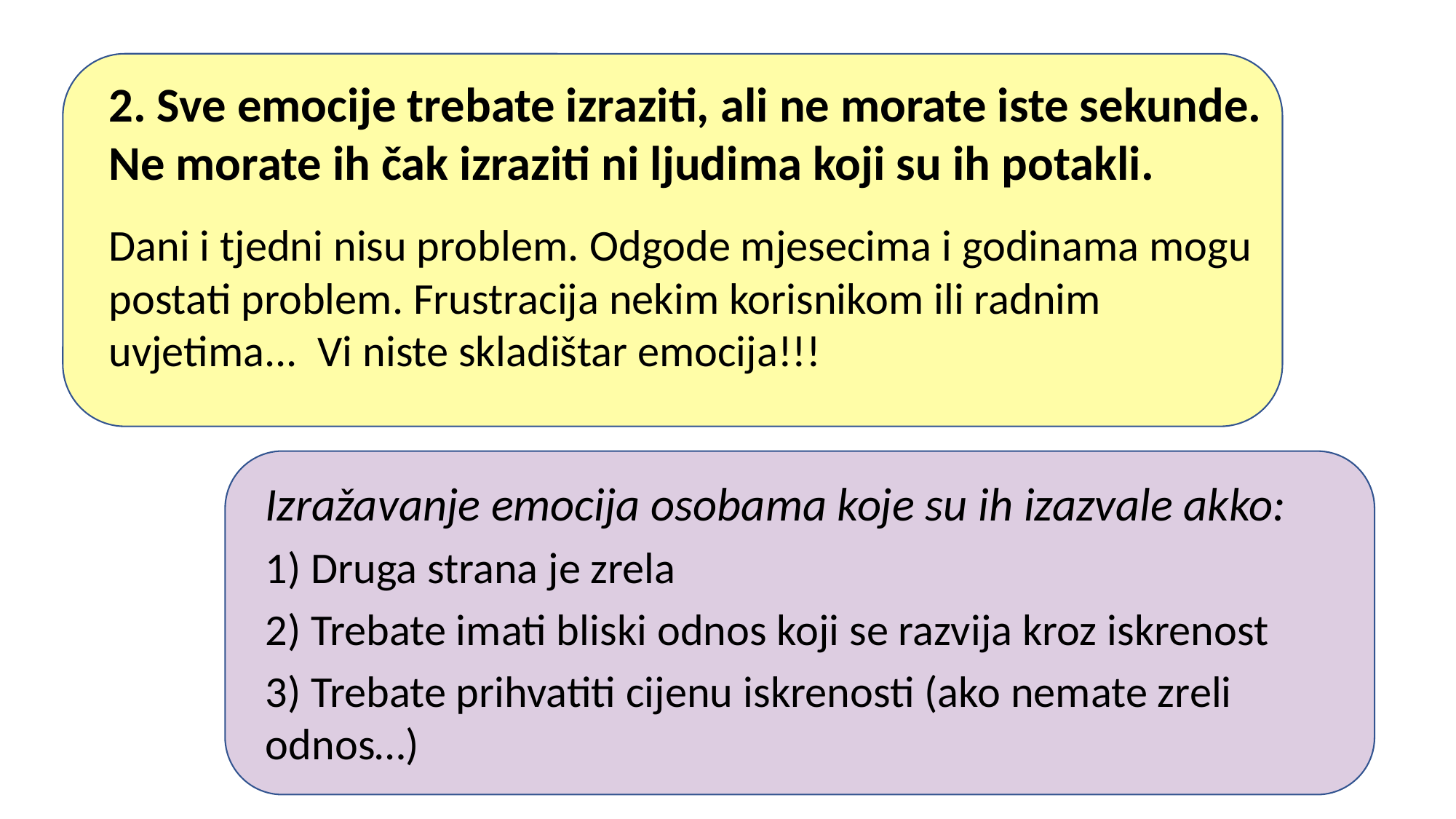

2. Sve emocije trebate izraziti, ali ne morate iste sekunde.
Ne morate ih čak izraziti ni ljudima koji su ih potakli.

Dani i tjedni nisu problem. Odgode mjesecima i godinama mogu postati problem. Frustracija nekim korisnikom ili radnim
uvjetima...  Vi niste skladištar emocija!!!

Izražavanje emocija osobama koje su ih izazvale akko:
1) Druga strana je zrela
2) Trebate imati bliski odnos koji se razvija kroz iskrenost
3) Trebate prihvatiti cijenu iskrenosti (ako nemate zreli odnos…)